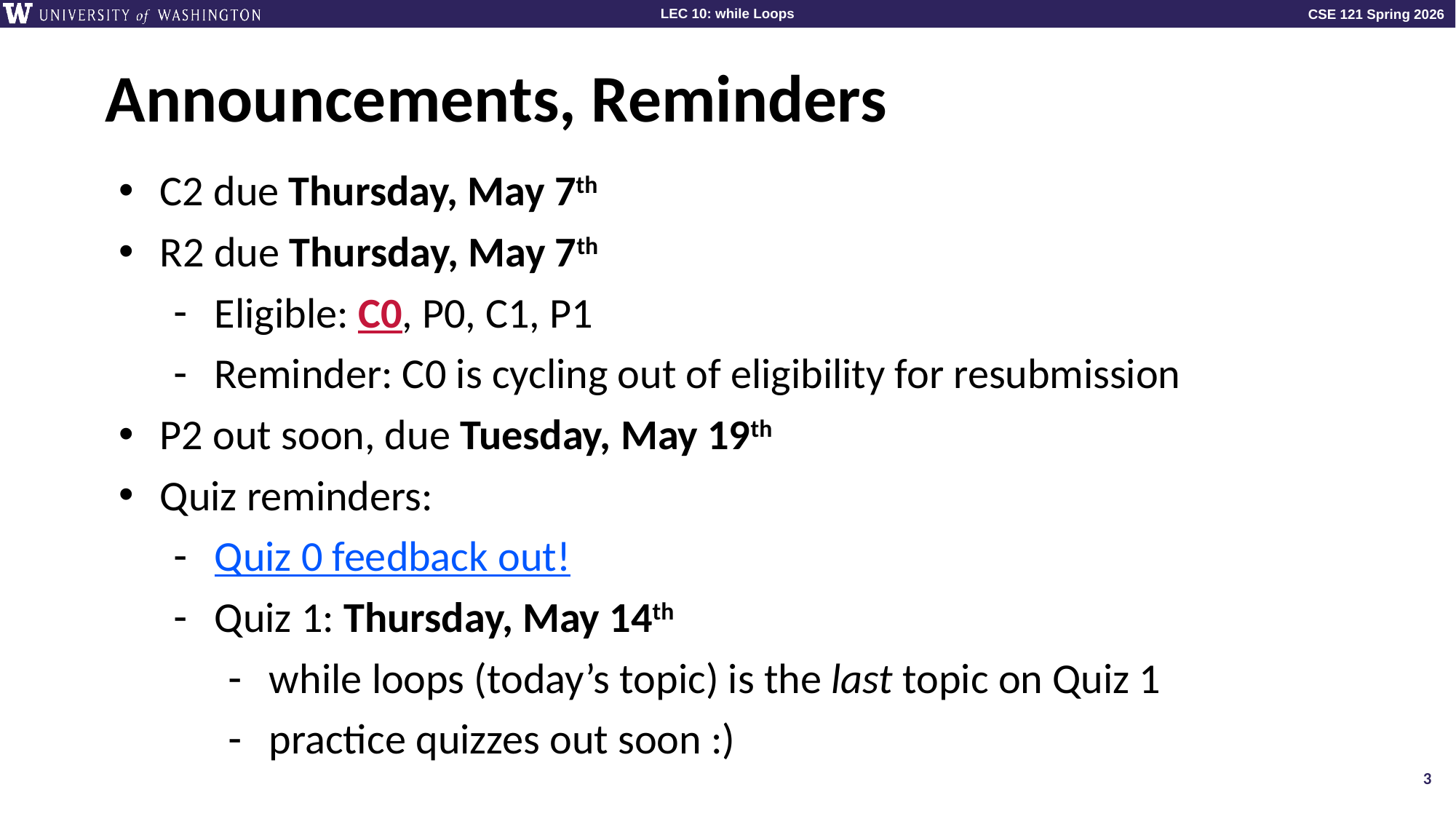

# Announcements, Reminders
C2 due Thursday, May 7th
R2 due Thursday, May 7th
Eligible: C0, P0, C1, P1
Reminder: C0 is cycling out of eligibility for resubmission
P2 out soon, due Tuesday, May 19th
Quiz reminders:
Quiz 0 feedback out!
Quiz 1: Thursday, May 14th
while loops (today’s topic) is the last topic on Quiz 1
practice quizzes out soon :)
3